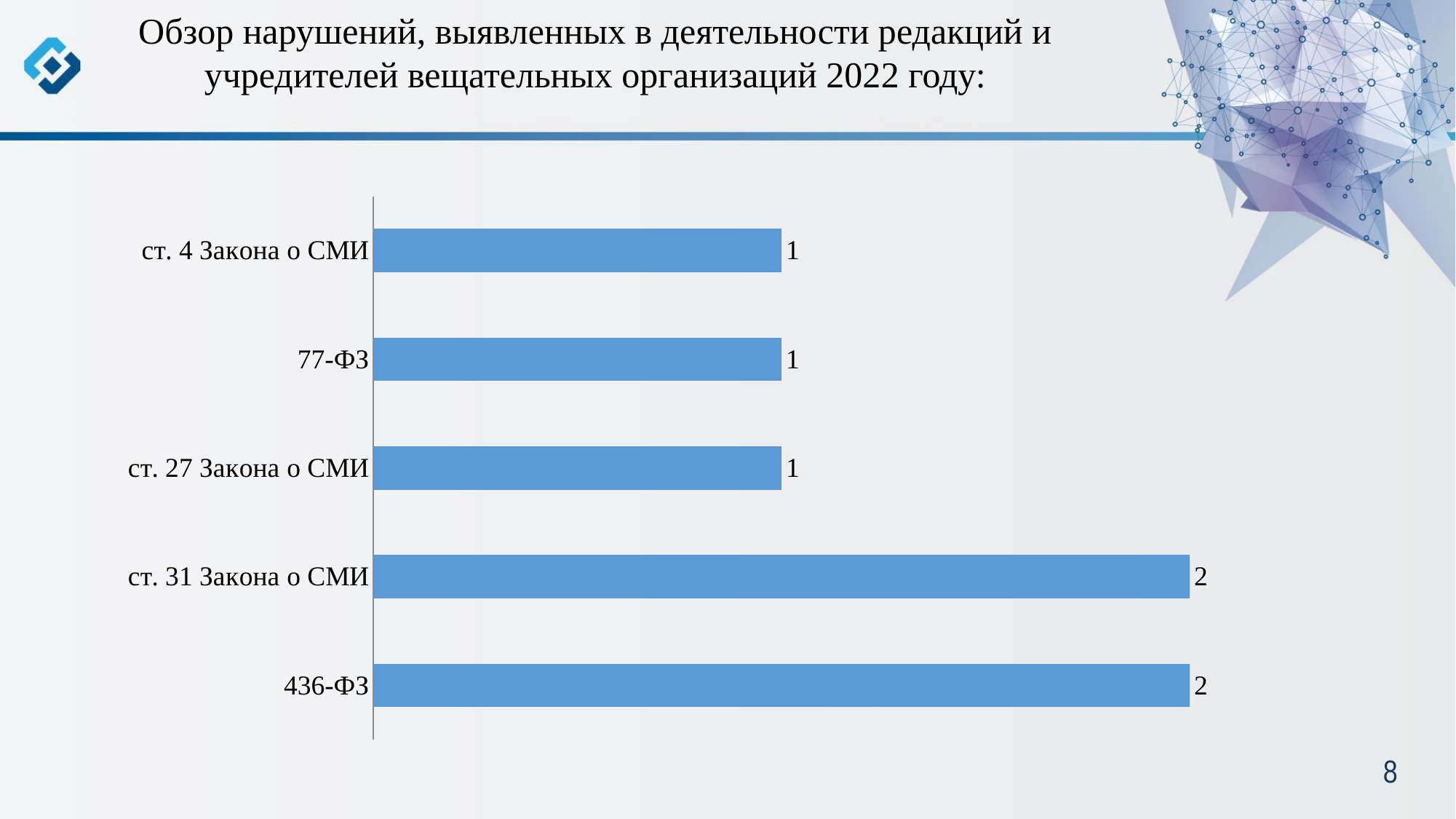

Обзор нарушений, выявленных в деятельности редакций и учредителей вещательных организаций 2022 году:
#

### Chart

| Category | Ряд 1 |
|---|---|
| 436-ФЗ | 2.0 |
| ст. 31 Закона о СМИ | 2.0 |
| ст. 27 Закона о СМИ | 1.0 |
| 77-ФЗ | 1.0 |
| ст. 4 Закона о СМИ | 1.0 |
8